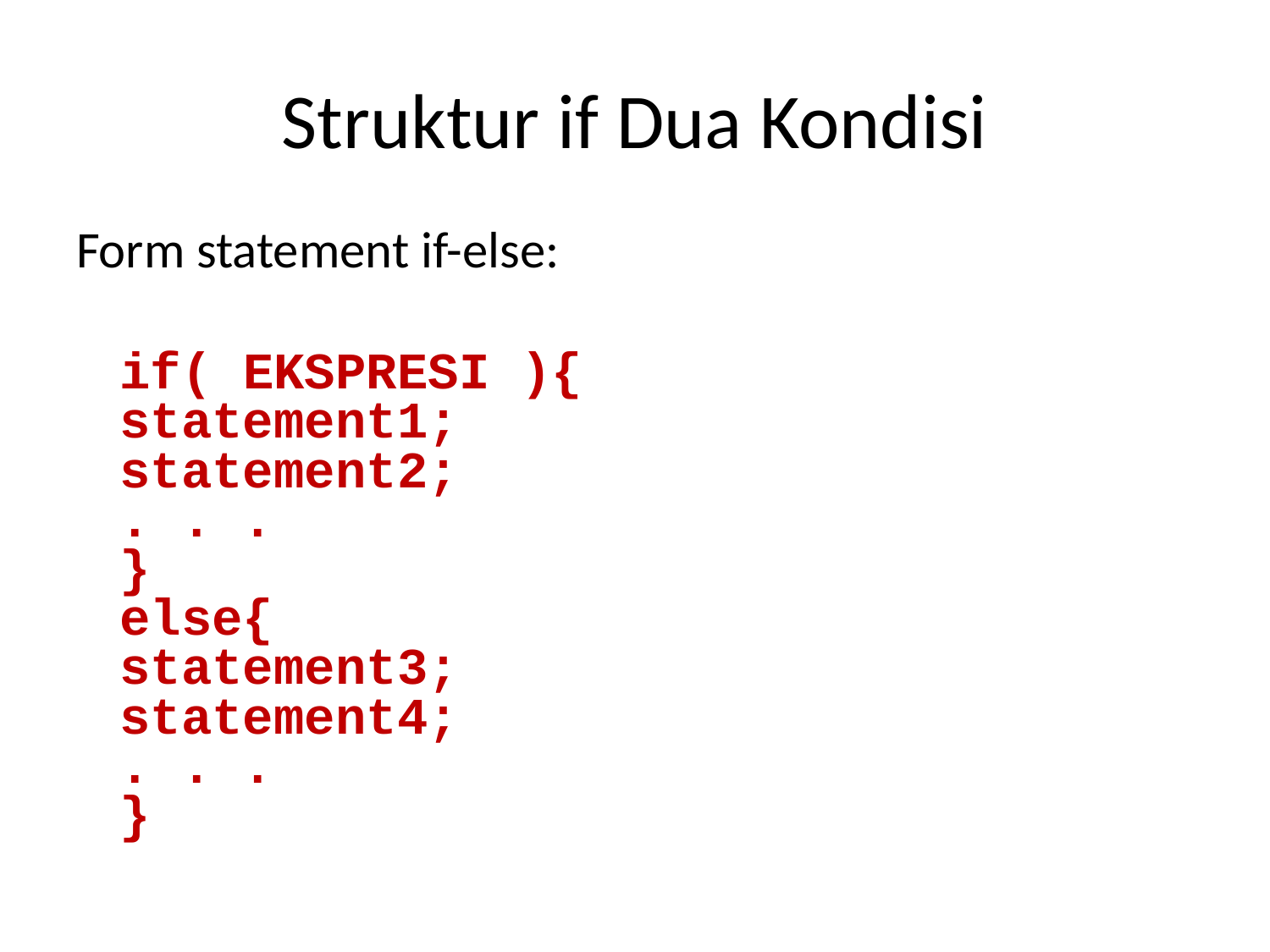

# Struktur if Dua Kondisi
Form statement if-else:
		if( EKSPRESI ){
		statement1;
		statement2;
		. . .
	}
	else{
		statement3;
		statement4;
		. . .
	}